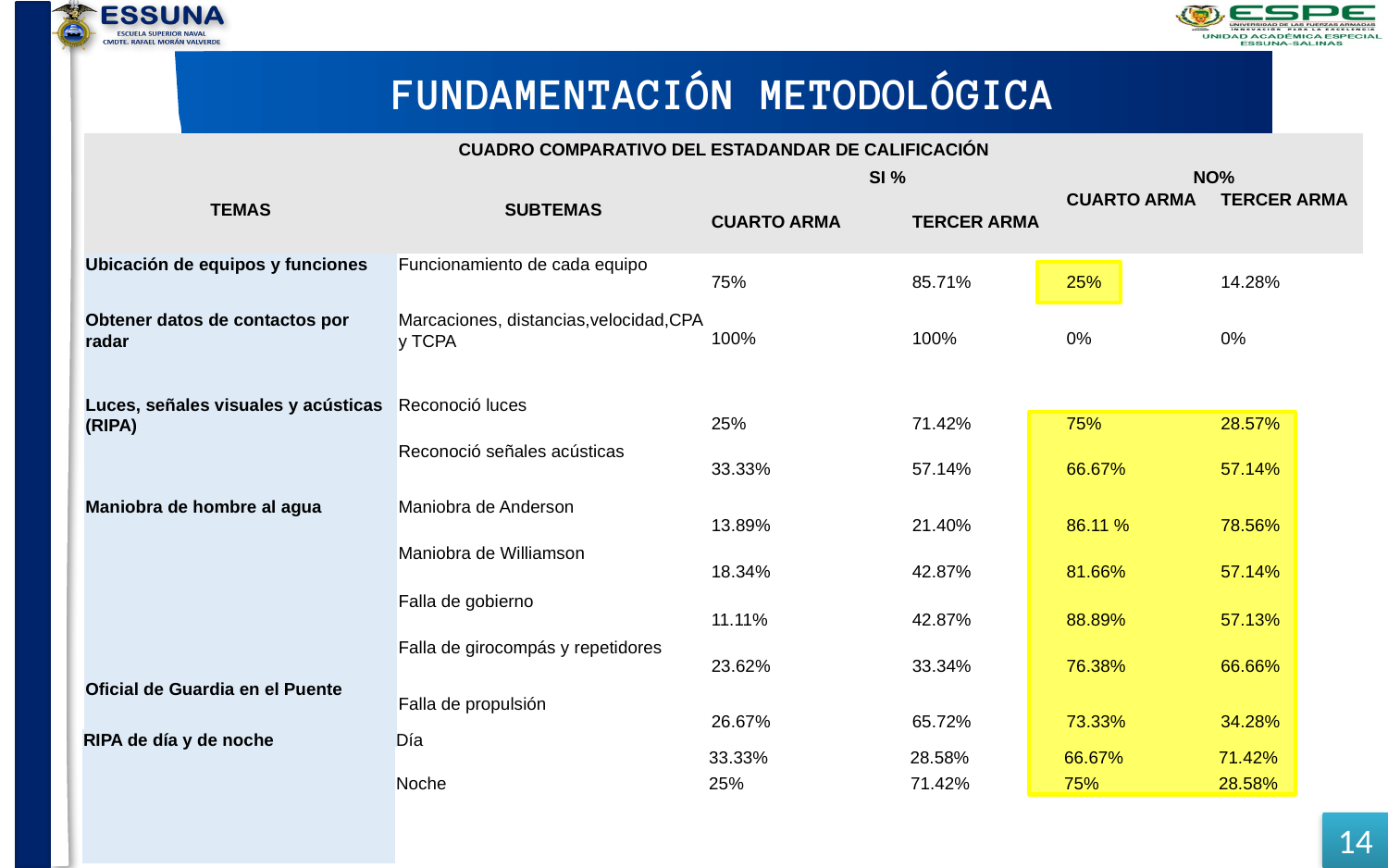

FUNDAMENTACIÓN METODOLÓGICA
| CUADRO COMPARATIVO DEL ESTADANDAR DE CALIFICACIÓN |  |  |  |  |  |
| --- | --- | --- | --- | --- | --- |
| TEMAS | SUBTEMAS | SI % |  | NO% |  |
|  |  | CUARTO ARMA | TERCER ARMA | CUARTO ARMA | TERCER ARMA |
| Ubicación de equipos y funciones | Funcionamiento de cada equipo | 75% | 85.71% | 25% | 14.28% |
| Obtener datos de contactos por radar | Marcaciones, distancias,velocidad,CPA y TCPA | 100% | 100% | 0% | 0% |
| Luces, señales visuales y acústicas (RIPA) | Reconoció luces | 25% | 71.42% | 75% | 28.57% |
|  | Reconoció señales acústicas | 33.33% | 57.14% | 66.67% | 57.14% |
| Maniobra de hombre al agua | Maniobra de Anderson | 13.89% | 21.40% | 86.11 % | 78.56% |
|  | Maniobra de Williamson | 18.34% | 42.87% | 81.66% | 57.14% |
| Oficial de Guardia en el Puente | Falla de gobierno | 11.11% | 42.87% | 88.89% | 57.13% |
|  | Falla de girocompás y repetidores | 23.62% | 33.34% | 76.38% | 66.66% |
|  | Falla de propulsión | 26.67% | 65.72% | 73.33% | 34.28% |

| RIPA de día y de noche | Día | 33.33% |  | 28.58% | 66.67% | 71.42% |
| --- | --- | --- | --- | --- | --- | --- |
|  | Noche | 25% | 71.42% |  | 75% | 28.58% |
|  |  |  |  |  |  |  |
14